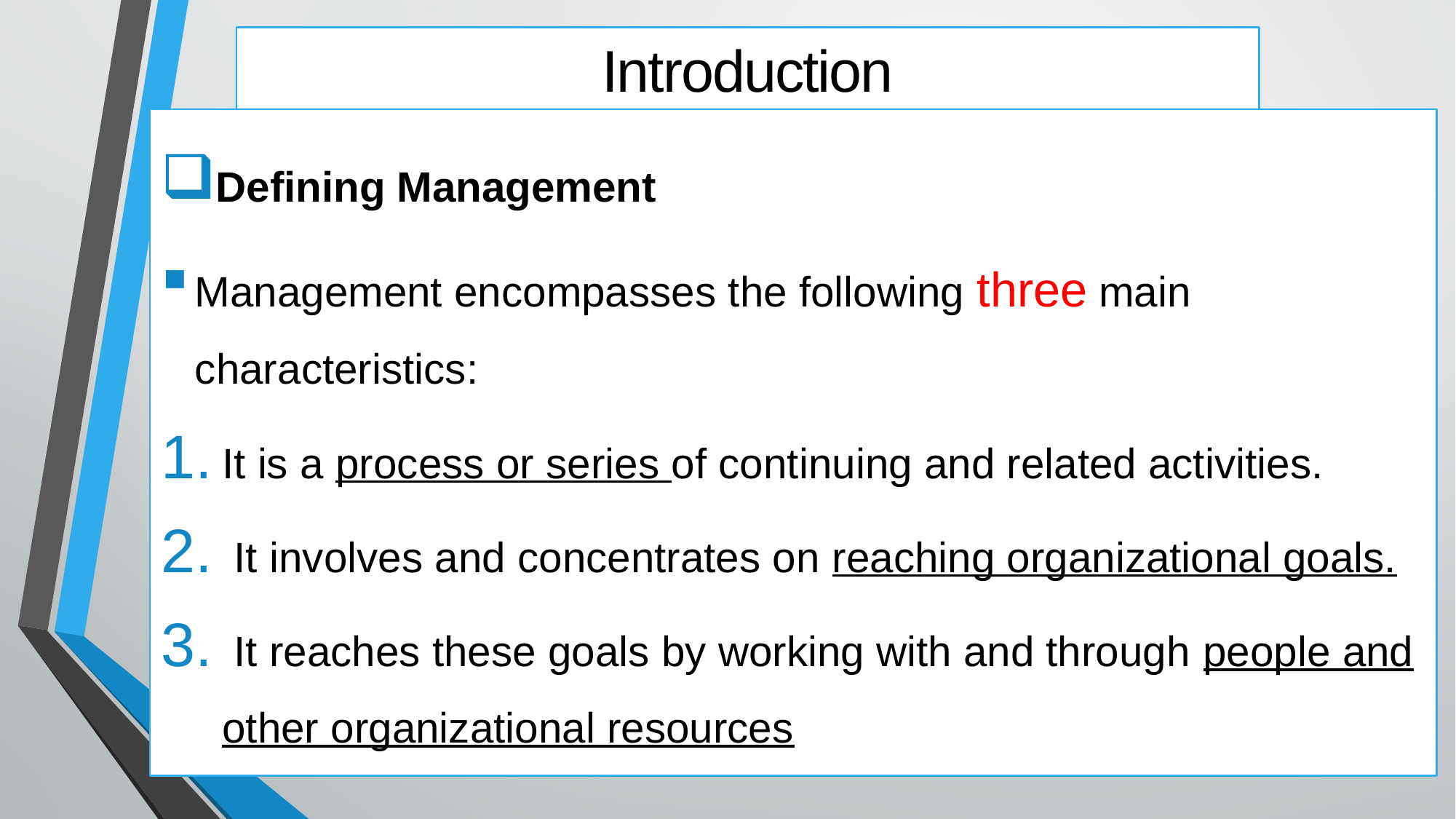

# Introduction
Defining Management
Management encompasses the following three main characteristics:
It is a process or series of continuing and related activities.
 It involves and concentrates on reaching organizational goals.
 It reaches these goals by working with and through people and other organizational resources